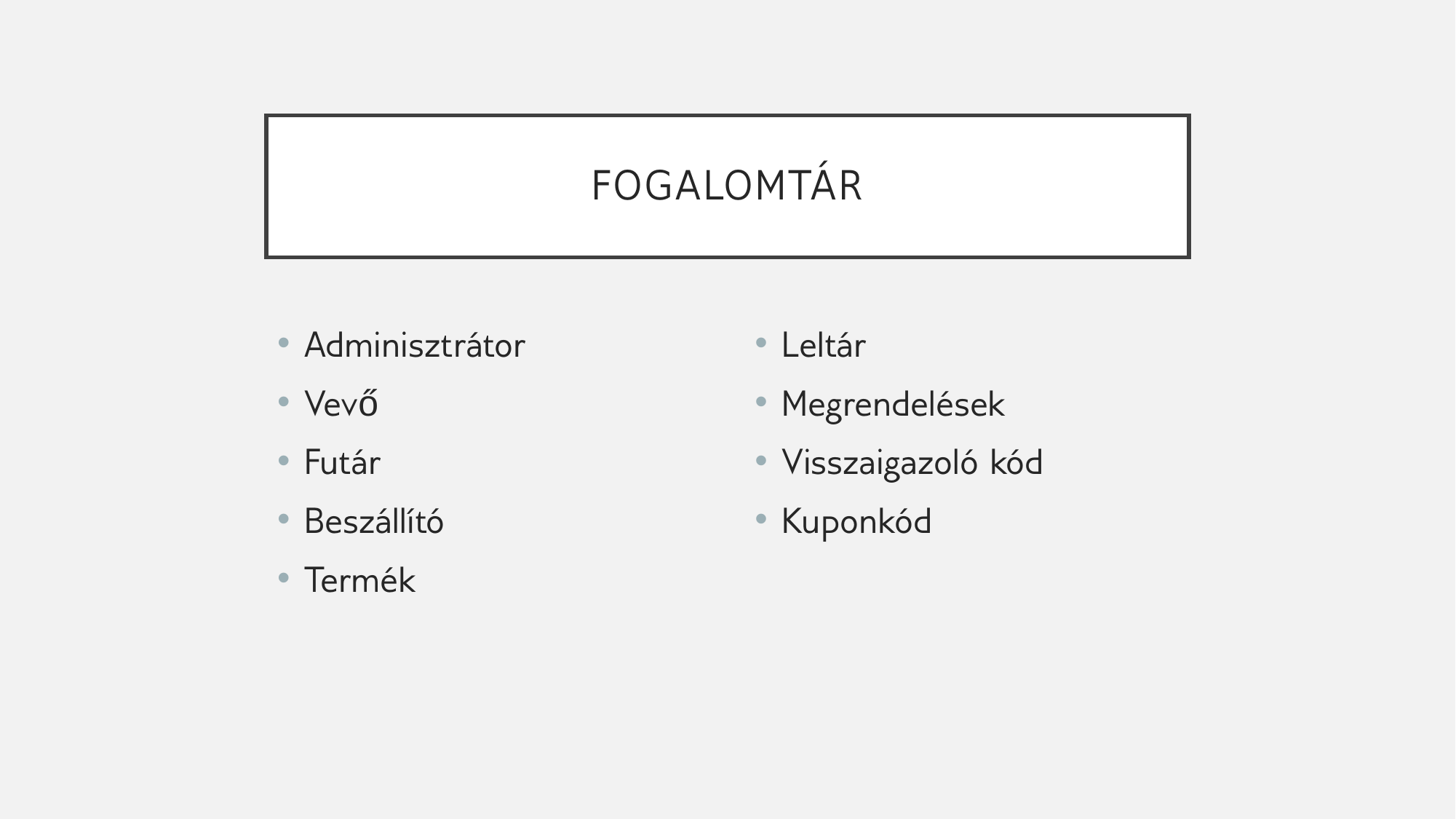

# Fogalomtár
Adminisztrátor
Vevő
Futár
Beszállító
Termék
Leltár
Megrendelések
Visszaigazoló kód
Kuponkód